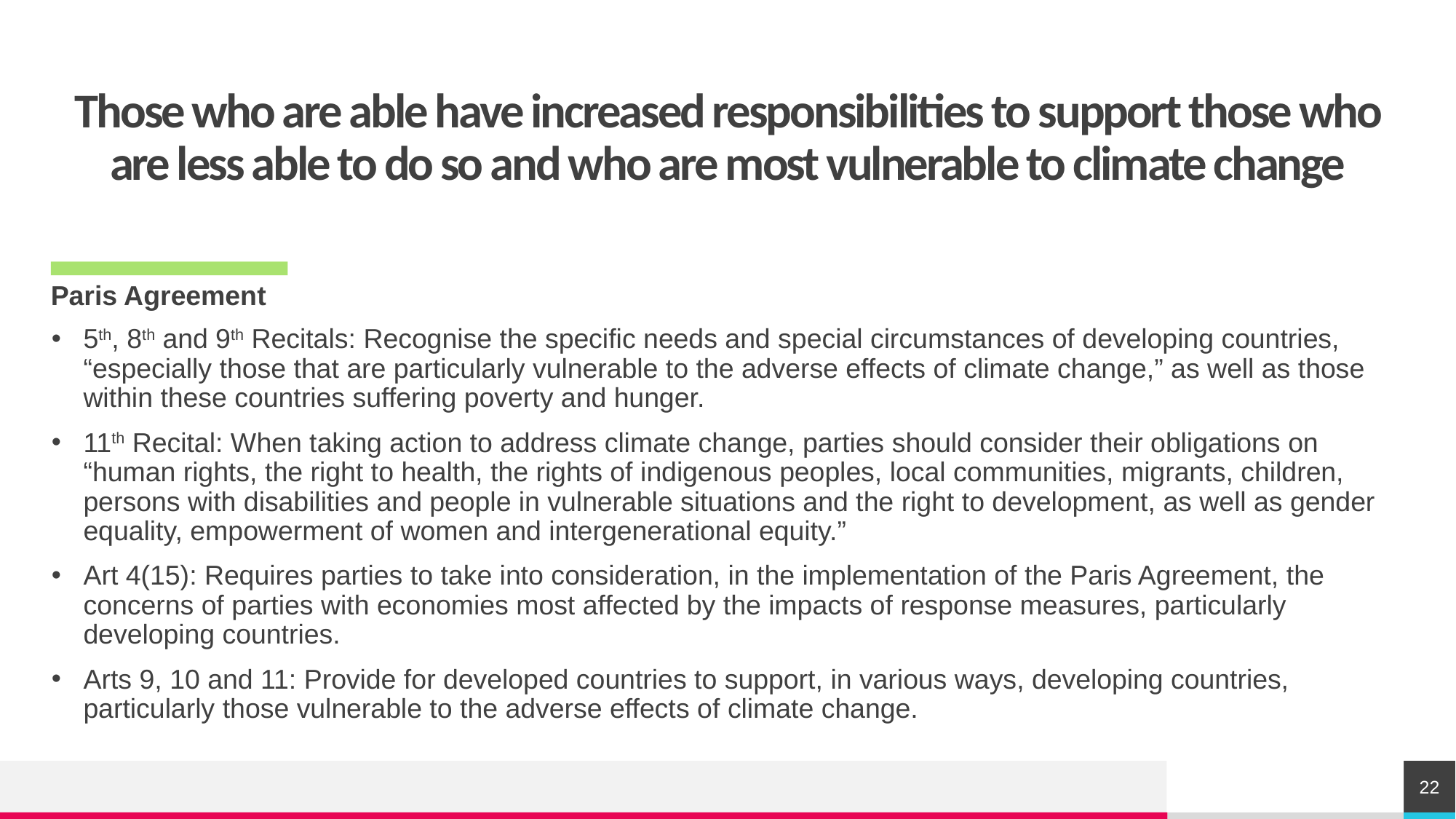

# Those who are able have increased responsibilities to support those who are less able to do so and who are most vulnerable to climate change

Paris Agreement
5th, 8th and 9th Recitals: Recognise the specific needs and special circumstances of developing countries, “especially those that are particularly vulnerable to the adverse effects of climate change,” as well as those within these countries suffering poverty and hunger.
11th Recital: When taking action to address climate change, parties should consider their obligations on “human rights, the right to health, the rights of indigenous peoples, local communities, migrants, children, persons with disabilities and people in vulnerable situations and the right to development, as well as gender equality, empowerment of women and intergenerational equity.”
Art 4(15): Requires parties to take into consideration, in the implementation of the Paris Agreement, the concerns of parties with economies most affected by the impacts of response measures, particularly developing countries.
Arts 9, 10 and 11: Provide for developed countries to support, in various ways, developing countries, particularly those vulnerable to the adverse effects of climate change.

22